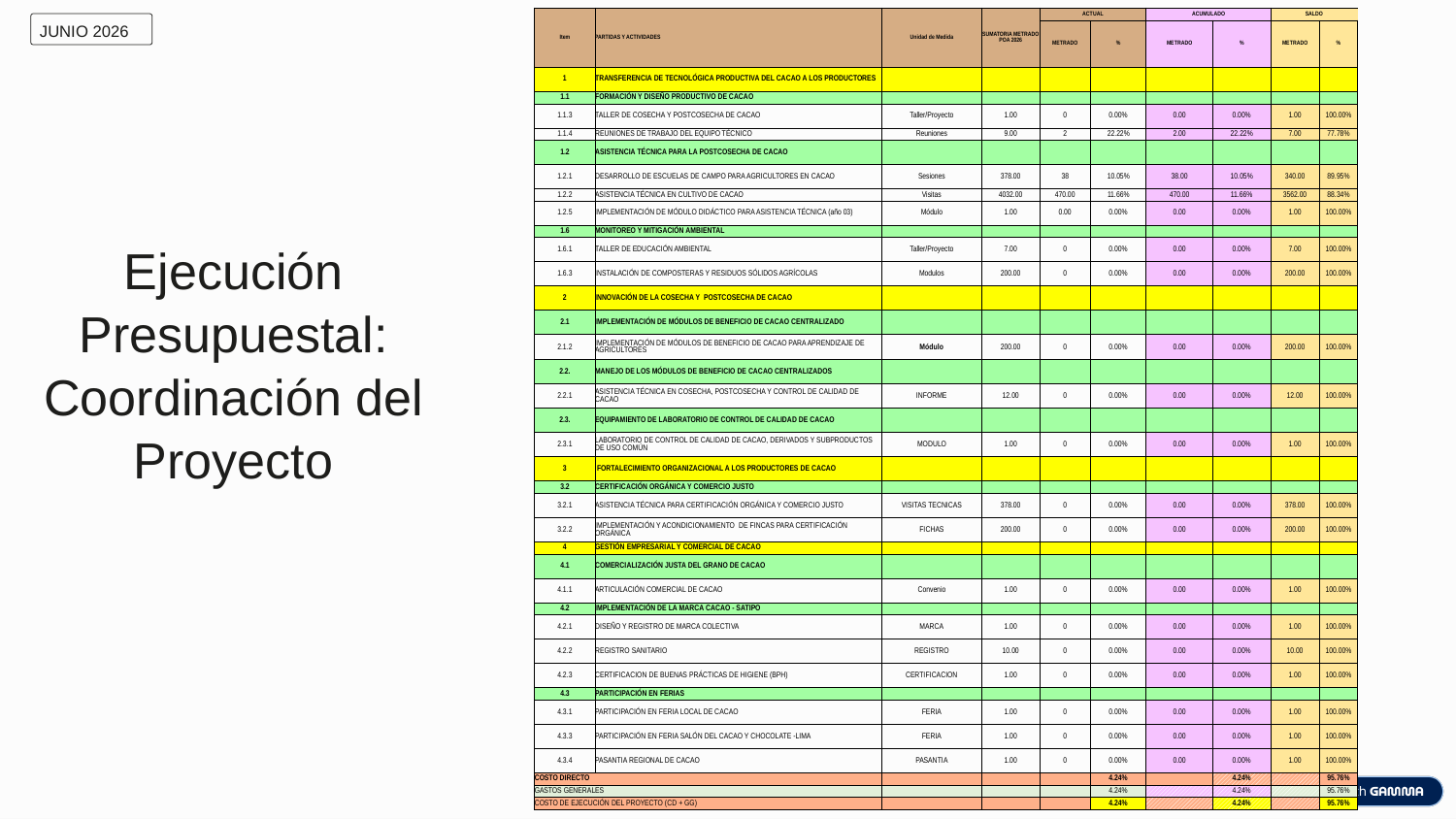

| Item | PARTIDAS Y ACTIVIDADES | Unidad de Medida | SUMATORIA METRADO POA 2026 | ACTUAL |  | ACUMULADO |  | SALDO |  |
| --- | --- | --- | --- | --- | --- | --- | --- | --- | --- |
|  |  |  |  | METRADO | % | METRADO | % | METRADO | % |
| 1 | TRANSFERENCIA DE TECNOLÓGICA PRODUCTIVA DEL CACAO A LOS PRODUCTORES |  |  |  |  |  |  |  |  |
| 1.1 | FORMACIÓN Y DISEÑO PRODUCTIVO DE CACAO |  |  |  |  |  |  |  |  |
| 1.1.3 | TALLER DE COSECHA Y POSTCOSECHA DE CACAO | Taller/Proyecto | 1.00 | 0 | 0.00% | 0.00 | 0.00% | 1.00 | 100.00% |
| 1.1.4 | REUNIONES DE TRABAJO DEL EQUIPO TÉCNICO | Reuniones | 9.00 | 2 | 22.22% | 2.00 | 22.22% | 7.00 | 77.78% |
| 1.2 | ASISTENCIA TÉCNICA PARA LA POSTCOSECHA DE CACAO |  |  |  |  |  |  |  |  |
| 1.2.1 | DESARROLLO DE ESCUELAS DE CAMPO PARA AGRICULTORES EN CACAO | Sesiones | 378.00 | 38 | 10.05% | 38.00 | 10.05% | 340.00 | 89.95% |
| 1.2.2 | ASISTENCIA TÉCNICA EN CULTIVO DE CACAO | Visitas | 4032.00 | 470.00 | 11.66% | 470.00 | 11.66% | 3562.00 | 88.34% |
| 1.2.5 | IMPLEMENTACIÓN DE MÓDULO DIDÁCTICO PARA ASISTENCIA TÉCNICA (año 03) | Módulo | 1.00 | 0.00 | 0.00% | 0.00 | 0.00% | 1.00 | 100.00% |
| 1.6 | MONITOREO Y MITIGACIÓN AMBIENTAL |  |  |  |  |  |  |  |  |
| 1.6.1 | TALLER DE EDUCACIÓN AMBIENTAL | Taller/Proyecto | 7.00 | 0 | 0.00% | 0.00 | 0.00% | 7.00 | 100.00% |
| 1.6.3 | INSTALACIÓN DE COMPOSTERAS Y RESIDUOS SÓLIDOS AGRÍCOLAS | Modulos | 200.00 | 0 | 0.00% | 0.00 | 0.00% | 200.00 | 100.00% |
| 2 | INNOVACIÓN DE LA COSECHA Y POSTCOSECHA DE CACAO |  |  |  |  |  |  |  |  |
| 2.1 | IMPLEMENTACIÓN DE MÓDULOS DE BENEFICIO DE CACAO CENTRALIZADO |  |  |  |  |  |  |  |  |
| 2.1.2 | IMPLEMENTACIÓN DE MÓDULOS DE BENEFICIO DE CACAO PARA APRENDIZAJE DE AGRICULTORES | Módulo | 200.00 | 0 | 0.00% | 0.00 | 0.00% | 200.00 | 100.00% |
| 2.2. | MANEJO DE LOS MÓDULOS DE BENEFICIO DE CACAO CENTRALIZADOS |  |  |  |  |  |  |  |  |
| 2.2.1 | ASISTENCIA TÉCNICA EN COSECHA, POSTCOSECHA Y CONTROL DE CALIDAD DE CACAO | INFORME | 12.00 | 0 | 0.00% | 0.00 | 0.00% | 12.00 | 100.00% |
| 2.3. | EQUIPAMIENTO DE LABORATORIO DE CONTROL DE CALIDAD DE CACAO |  |  |  |  |  |  |  |  |
| 2.3.1 | LABORATORIO DE CONTROL DE CALIDAD DE CACAO, DERIVADOS Y SUBPRODUCTOS DE USO COMÚN | MODULO | 1.00 | 0 | 0.00% | 0.00 | 0.00% | 1.00 | 100.00% |
| 3 | FORTALECIMIENTO ORGANIZACIONAL A LOS PRODUCTORES DE CACAO |  |  |  |  |  |  |  |  |
| 3.2 | CERTIFICACIÓN ORGÁNICA Y COMERCIO JUSTO |  |  |  |  |  |  |  |  |
| 3.2.1 | ASISTENCIA TÉCNICA PARA CERTIFICACIÓN ORGÁNICA Y COMERCIO JUSTO | VISITAS TECNICAS | 378.00 | 0 | 0.00% | 0.00 | 0.00% | 378.00 | 100.00% |
| 3.2.2 | IMPLEMENTACIÓN Y ACONDICIONAMIENTO DE FINCAS PARA CERTIFICACIÓN ORGÁNICA | FICHAS | 200.00 | 0 | 0.00% | 0.00 | 0.00% | 200.00 | 100.00% |
| 4 | GESTIÓN EMPRESARIAL Y COMERCIAL DE CACAO |  |  |  |  |  |  |  |  |
| 4.1 | COMERCIALIZACIÓN JUSTA DEL GRANO DE CACAO |  |  |  |  |  |  |  |  |
| 4.1.1 | ARTICULACIÓN COMERCIAL DE CACAO | Convenio | 1.00 | 0 | 0.00% | 0.00 | 0.00% | 1.00 | 100.00% |
| 4.2 | IMPLEMENTACIÓN DE LA MARCA CACAO - SATIPO |  |  |  |  |  |  |  |  |
| 4.2.1 | DISEÑO Y REGISTRO DE MARCA COLECTIVA | MARCA | 1.00 | 0 | 0.00% | 0.00 | 0.00% | 1.00 | 100.00% |
| 4.2.2 | REGISTRO SANITARIO | REGISTRO | 10.00 | 0 | 0.00% | 0.00 | 0.00% | 10.00 | 100.00% |
| 4.2.3 | CERTIFICACION DE BUENAS PRÁCTICAS DE HIGIENE (BPH) | CERTIFICACION | 1.00 | 0 | 0.00% | 0.00 | 0.00% | 1.00 | 100.00% |
| 4.3 | PARTICIPACIÓN EN FERIAS |  |  |  |  |  |  |  |  |
| 4.3.1 | PARTICIPACIÓN EN FERIA LOCAL DE CACAO | FERIA | 1.00 | 0 | 0.00% | 0.00 | 0.00% | 1.00 | 100.00% |
| 4.3.3 | PARTICIPACIÓN EN FERIA SALÓN DEL CACAO Y CHOCOLATE -LIMA | FERIA | 1.00 | 0 | 0.00% | 0.00 | 0.00% | 1.00 | 100.00% |
| 4.3.4 | PASANTIA REGIONAL DE CACAO | PASANTIA | 1.00 | 0 | 0.00% | 0.00 | 0.00% | 1.00 | 100.00% |
| COSTO DIRECTO |  |  |  |  | 4.24% |  | 4.24% |  | 95.76% |
| GASTOS GENERALES |  |  |  |  | 4.24% |  | 4.24% |  | 95.76% |
| COSTO DE EJECUCIÓN DEL PROYECTO (CD + GG) |  |  |  |  | 4.24% |  | 4.24% |  | 95.76% |

JUNIO 2026
Ejecución Presupuestal: Coordinación del Proyecto